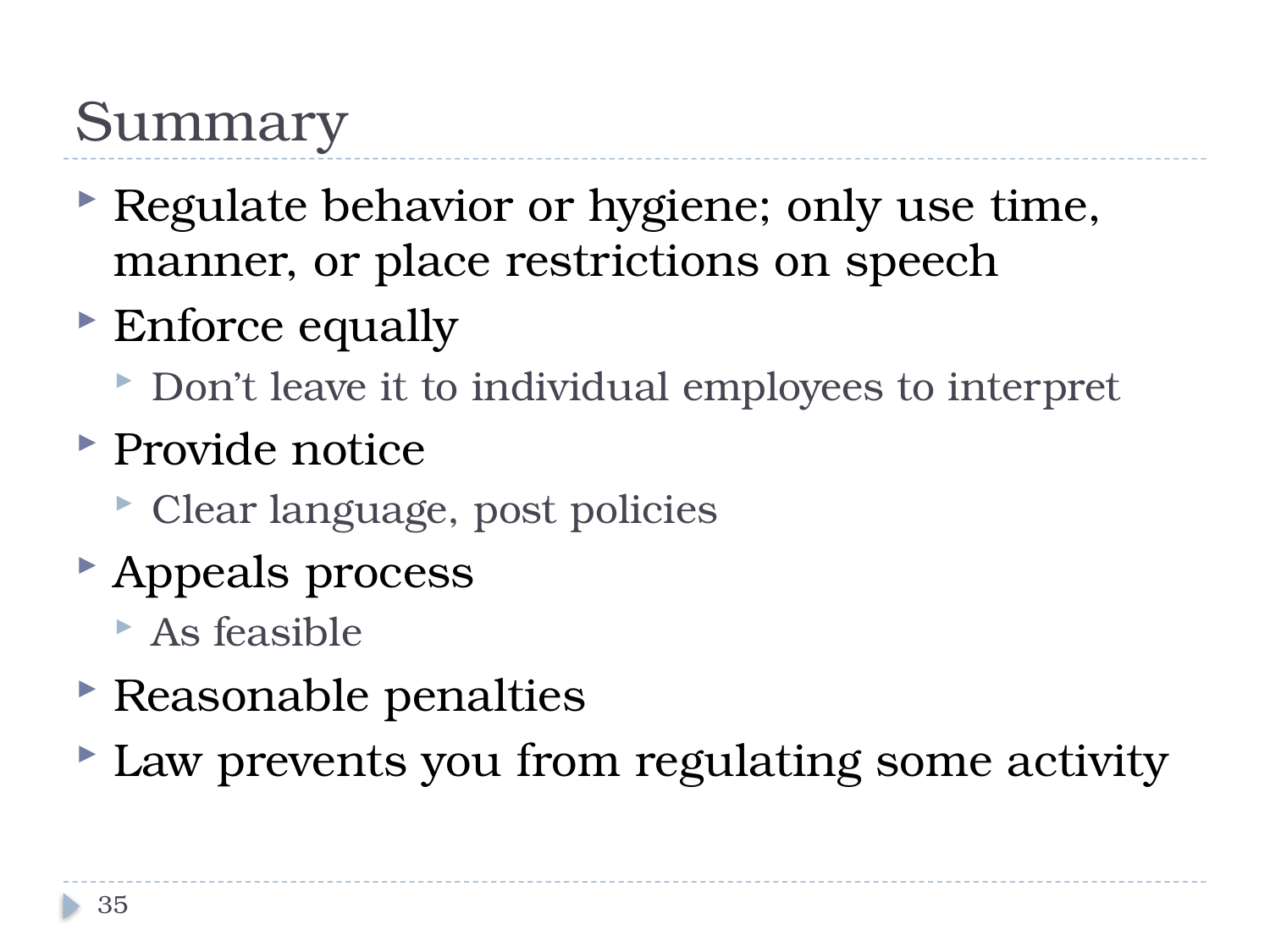

# Summary
Regulate behavior or hygiene; only use time, manner, or place restrictions on speech
Enforce equally
Don’t leave it to individual employees to interpret
Provide notice
Clear language, post policies
Appeals process
As feasible
Reasonable penalties
Law prevents you from regulating some activity
35